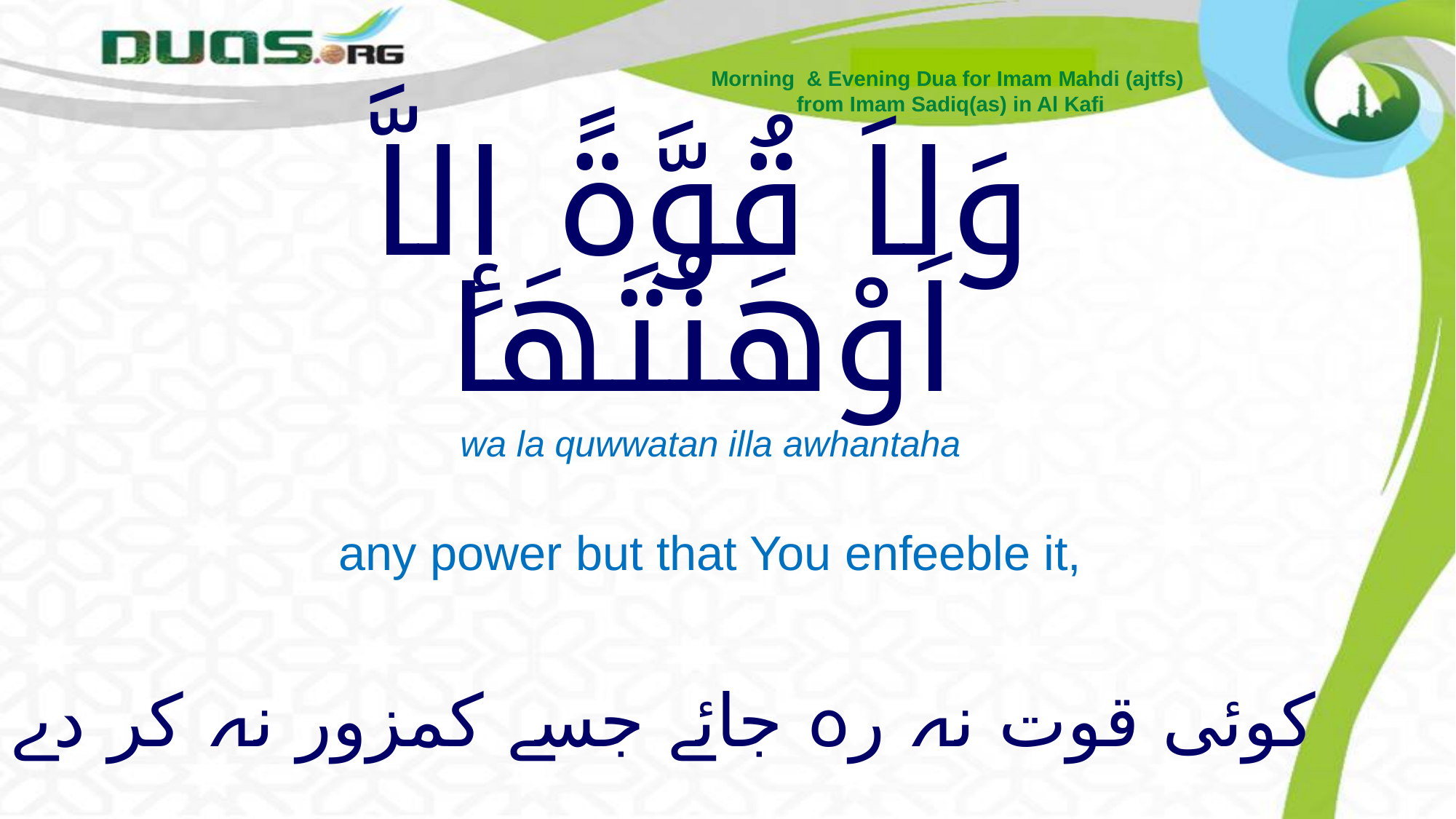

Morning  & Evening Dua for Imam Mahdi (ajtfs)
from Imam Sadiq(as) in Al Kafi
# وَلاَ قُوَّةً إِلاَّ اَوْهَنْتَهَا

wa la quwwatan illa awhantaha

any power but that You enfeeble it,
کوئی قوت نہ رہ جائے جسے کمزور نہ کر دے